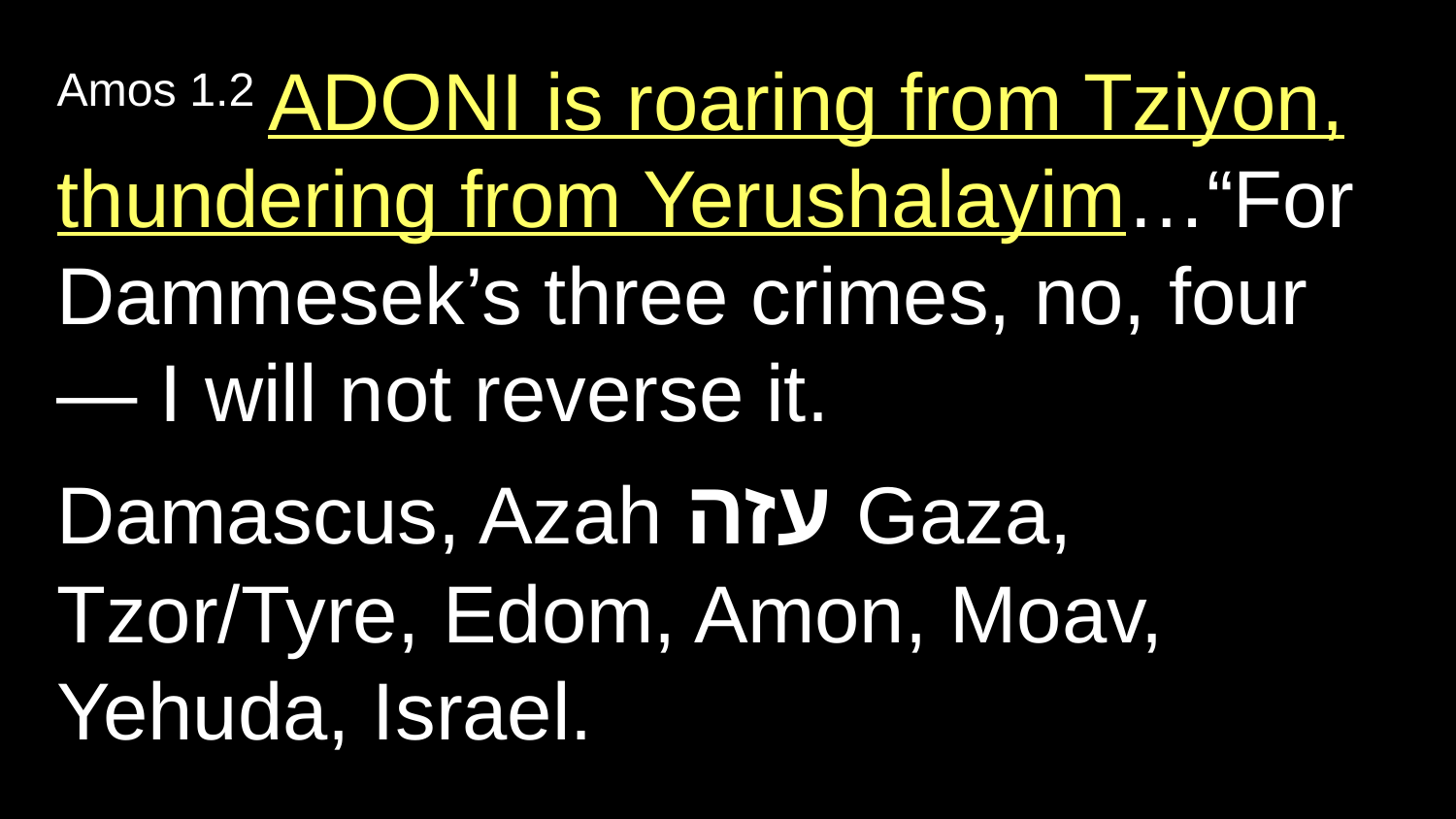

Amos 1.2 Adoni is roaring from Tziyon, thundering from Yerushalayim…“For Dammesek’s three crimes, no, four — I will not reverse it.
Damascus, Azah עזה Gaza, Tzor/Tyre, Edom, Amon, Moav, Yehuda, Israel.